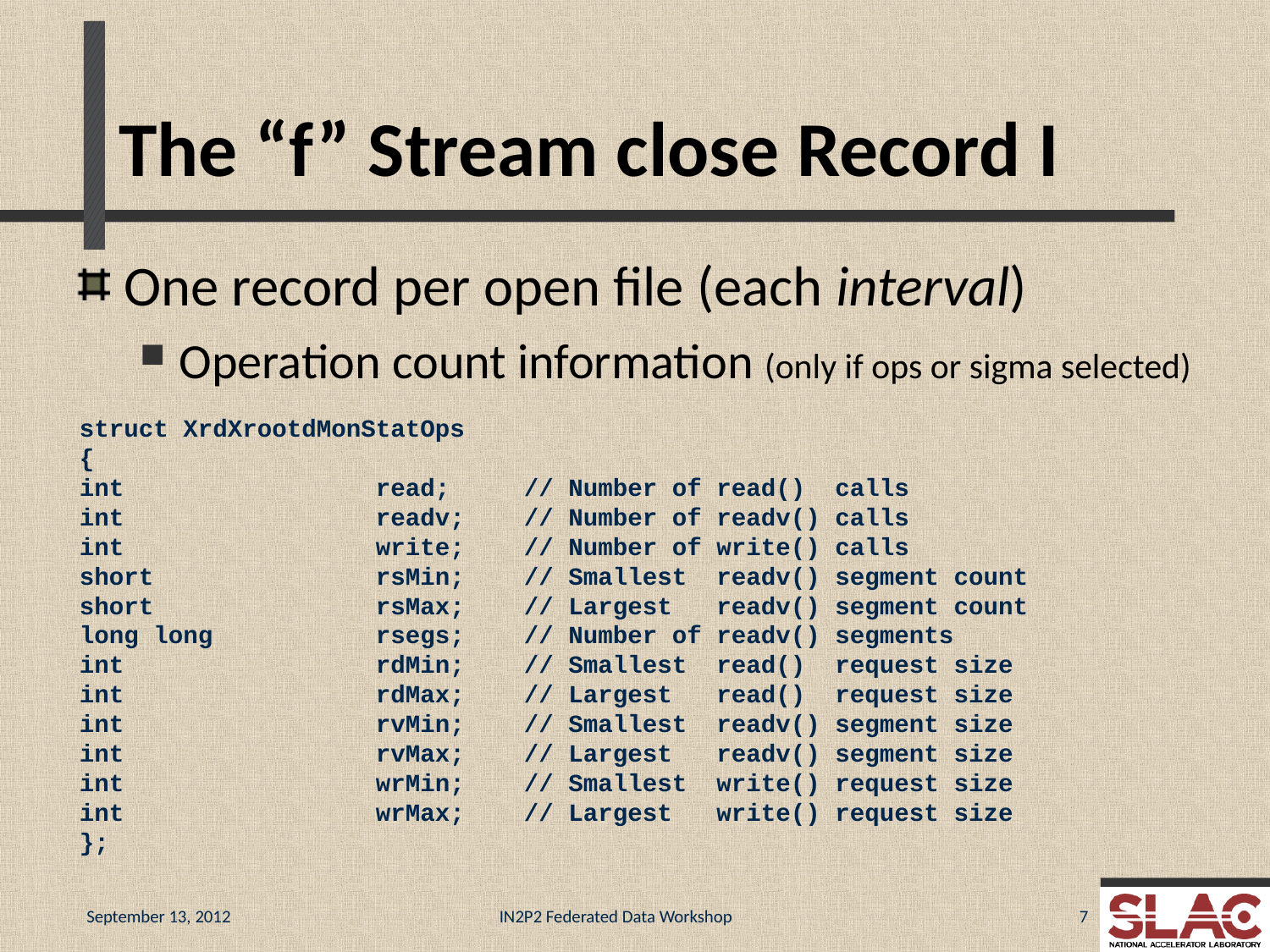

# The “f” Stream close Record I
One record per open file (each interval)
Operation count information (only if ops or sigma selected)
struct XrdXrootdMonStatOps
{
int                 read;     // Number of read()  calls
int                 readv;    // Number of readv() calls
int                 write;    // Number of write() calls
short               rsMin;    // Smallest  readv() segment count
short               rsMax;    // Largest   readv() segment count
long long           rsegs;    // Number of readv() segments
int                 rdMin;    // Smallest  read()  request size
int                 rdMax;    // Largest   read()  request size
int                 rvMin;    // Smallest  readv() segment size
int                 rvMax;    // Largest   readv() segment size
int                 wrMin;    // Smallest  write() request size
int                 wrMax;    // Largest   write() request size
};